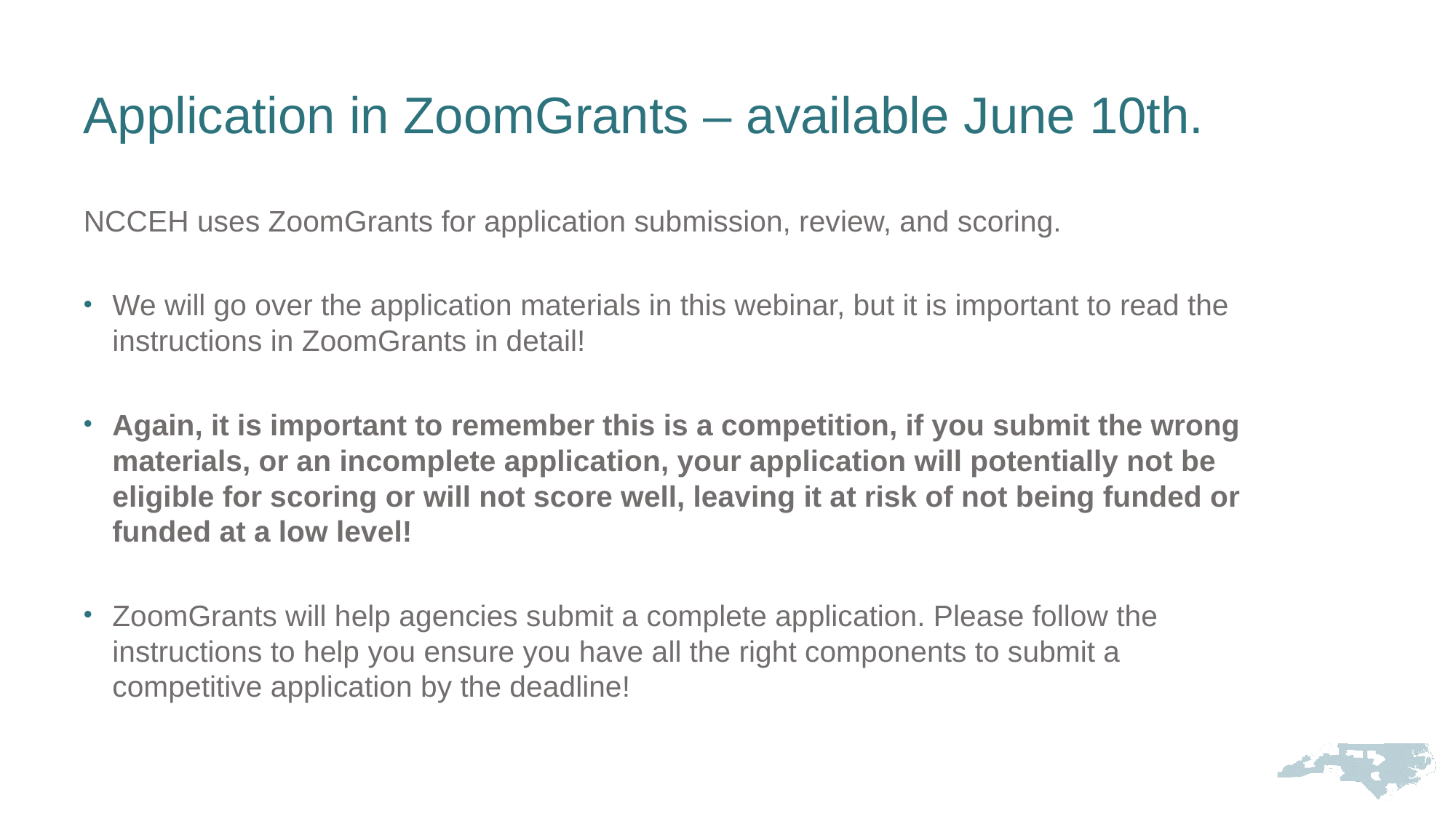

# Application in ZoomGrants – available June 10th.

NCCEH uses ZoomGrants for application submission, review, and scoring.

We will go over the application materials in this webinar, but it is important to read the instructions in ZoomGrants in detail!

Again, it is important to remember this is a competition, if you submit the wrong materials, or an incomplete application, your application will potentially not be eligible for scoring or will not score well, leaving it at risk of not being funded or funded at a low level!

ZoomGrants will help agencies submit a complete application. Please follow the instructions to help you ensure you have all the right components to submit a competitive application by the deadline!